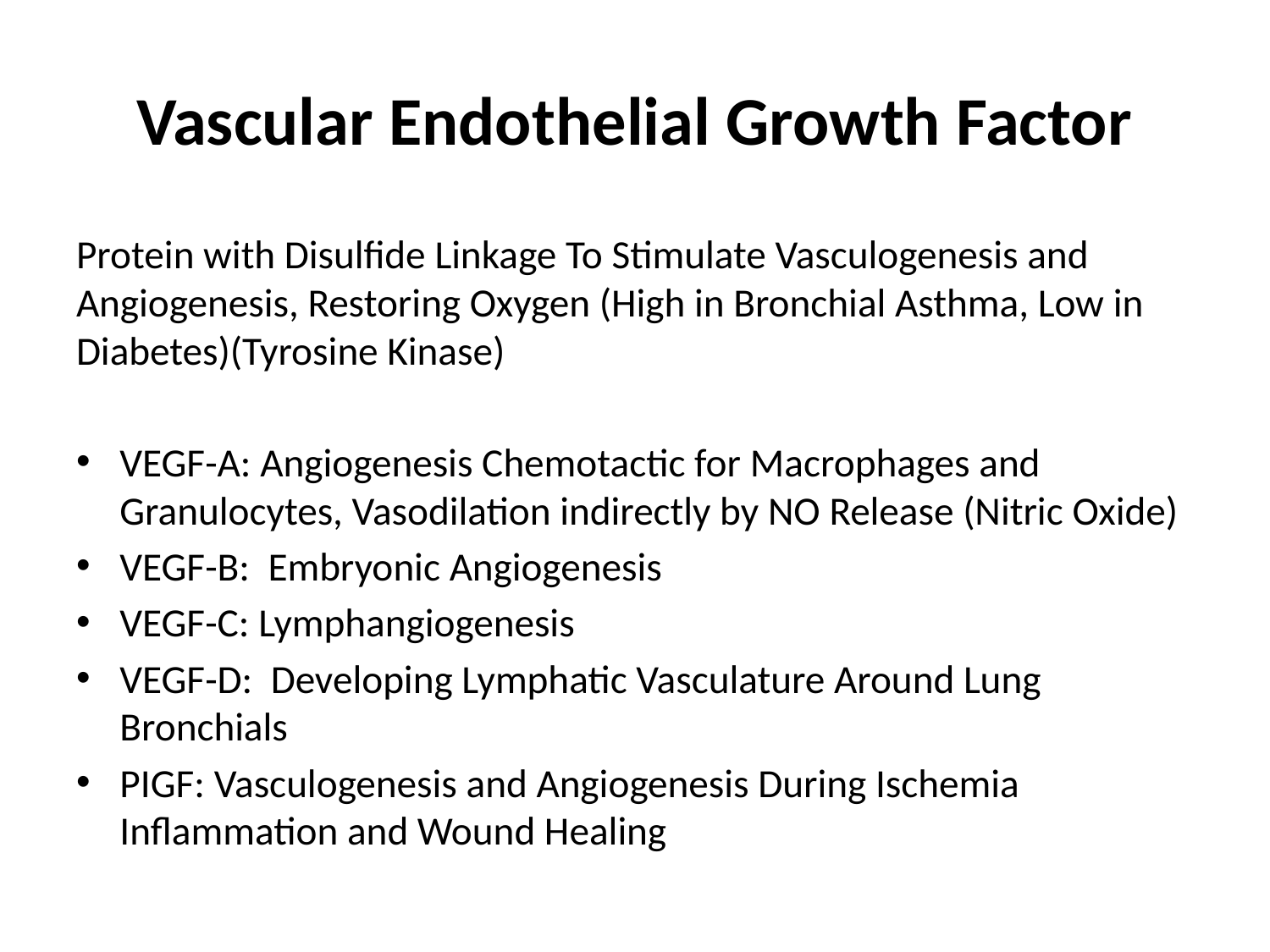

# Vascular Endothelial Growth Factor
Protein with Disulfide Linkage To Stimulate Vasculogenesis and Angiogenesis, Restoring Oxygen (High in Bronchial Asthma, Low in Diabetes)(Tyrosine Kinase)

VEGF-A: Angiogenesis Chemotactic for Macrophages and Granulocytes, Vasodilation indirectly by NO Release (Nitric Oxide)
VEGF-B:  Embryonic Angiogenesis
VEGF-C: Lymphangiogenesis
VEGF-D:  Developing Lymphatic Vasculature Around Lung Bronchials
PIGF: Vasculogenesis and Angiogenesis During Ischemia Inflammation and Wound Healing